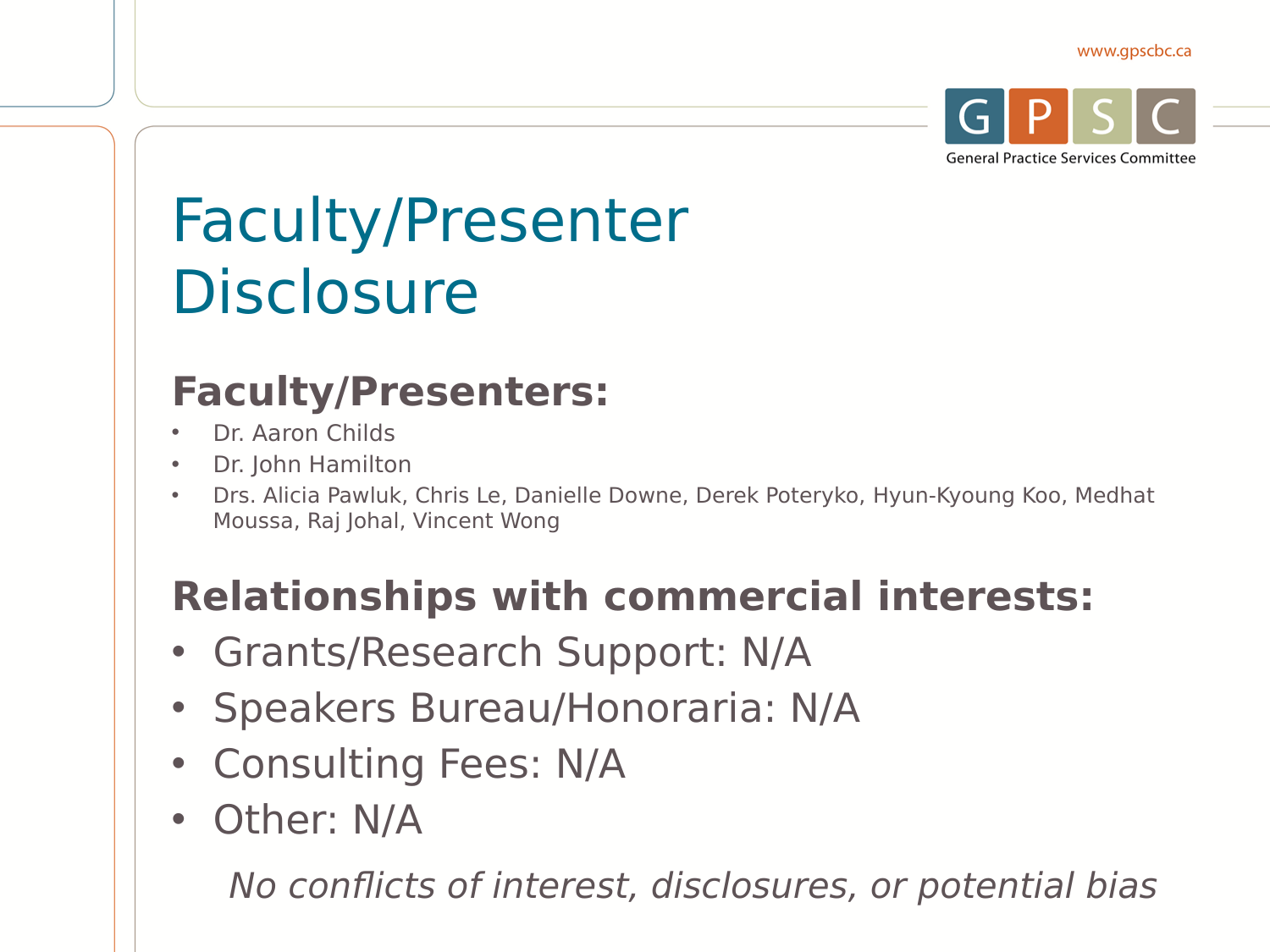

# Faculty/Presenter Disclosure
Faculty/Presenters:
Dr. Aaron Childs
Dr. John Hamilton
Drs. Alicia Pawluk, Chris Le, Danielle Downe, Derek Poteryko, Hyun-Kyoung Koo, Medhat Moussa, Raj Johal, Vincent Wong

Relationships with commercial interests:
Grants/Research Support: N/A
Speakers Bureau/Honoraria: N/A
Consulting Fees: N/A
Other: N/A

No conflicts of interest, disclosures, or potential bias